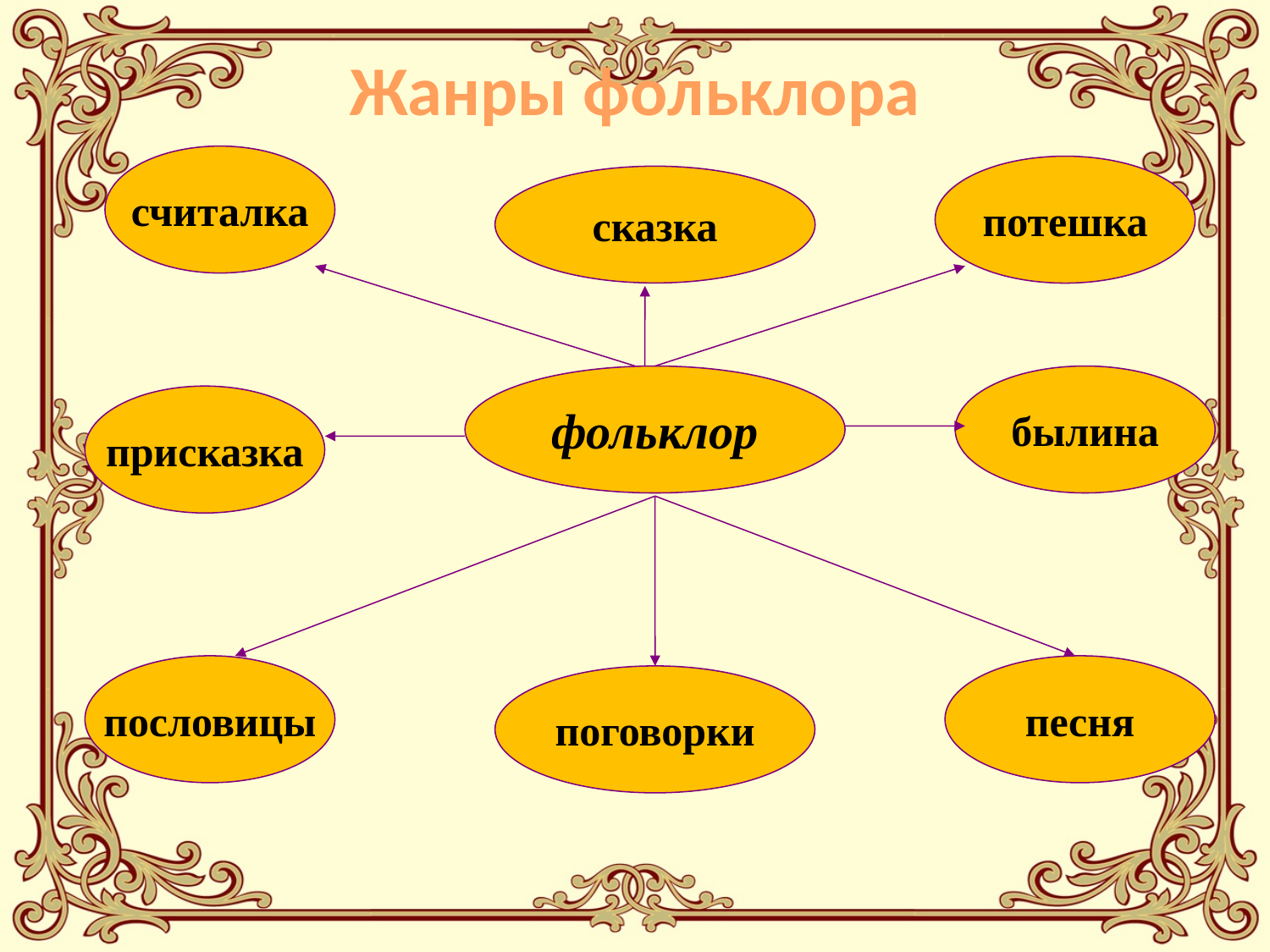

# Жанры фольклора
считалка
потешка
сказка

фольклор
былина
присказка

пословицы
песня
поговорки